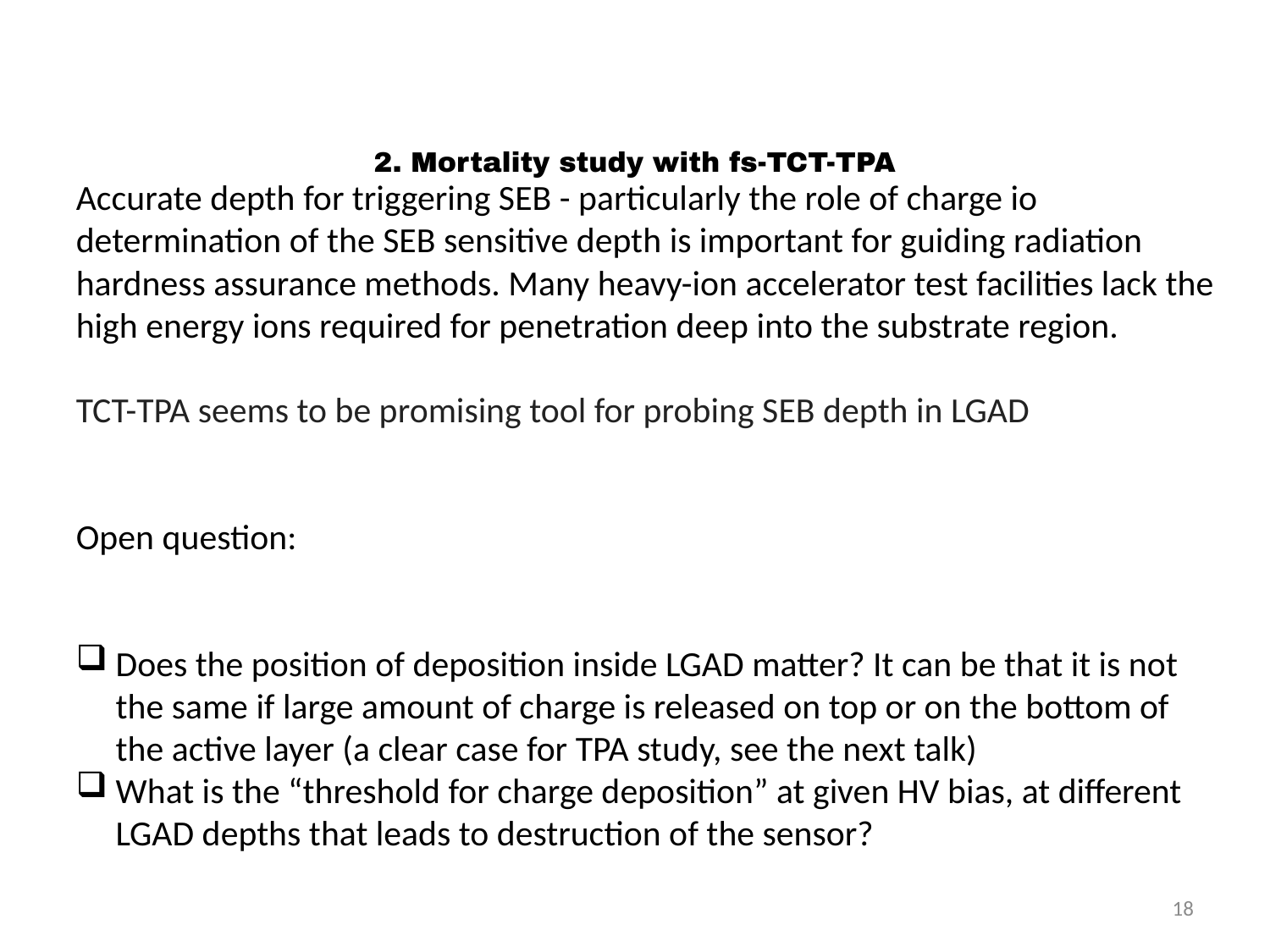

# 2. Mortality study with fs-TCT-TPA
Accurate depth for triggering SEB - particularly the role of charge io determination of the SEB sensitive depth is important for guiding radiation hardness assurance methods. Many heavy-ion accelerator test facilities lack the high energy ions required for penetration deep into the substrate region.

TCT-TPA seems to be promising tool for probing SEB depth in LGAD

Open question:

Does the position of deposition inside LGAD matter? It can be that it is not the same if large amount of charge is released on top or on the bottom of the active layer (a clear case for TPA study, see the next talk)
What is the “threshold for charge deposition” at given HV bias, at different LGAD depths that leads to destruction of the sensor?

18